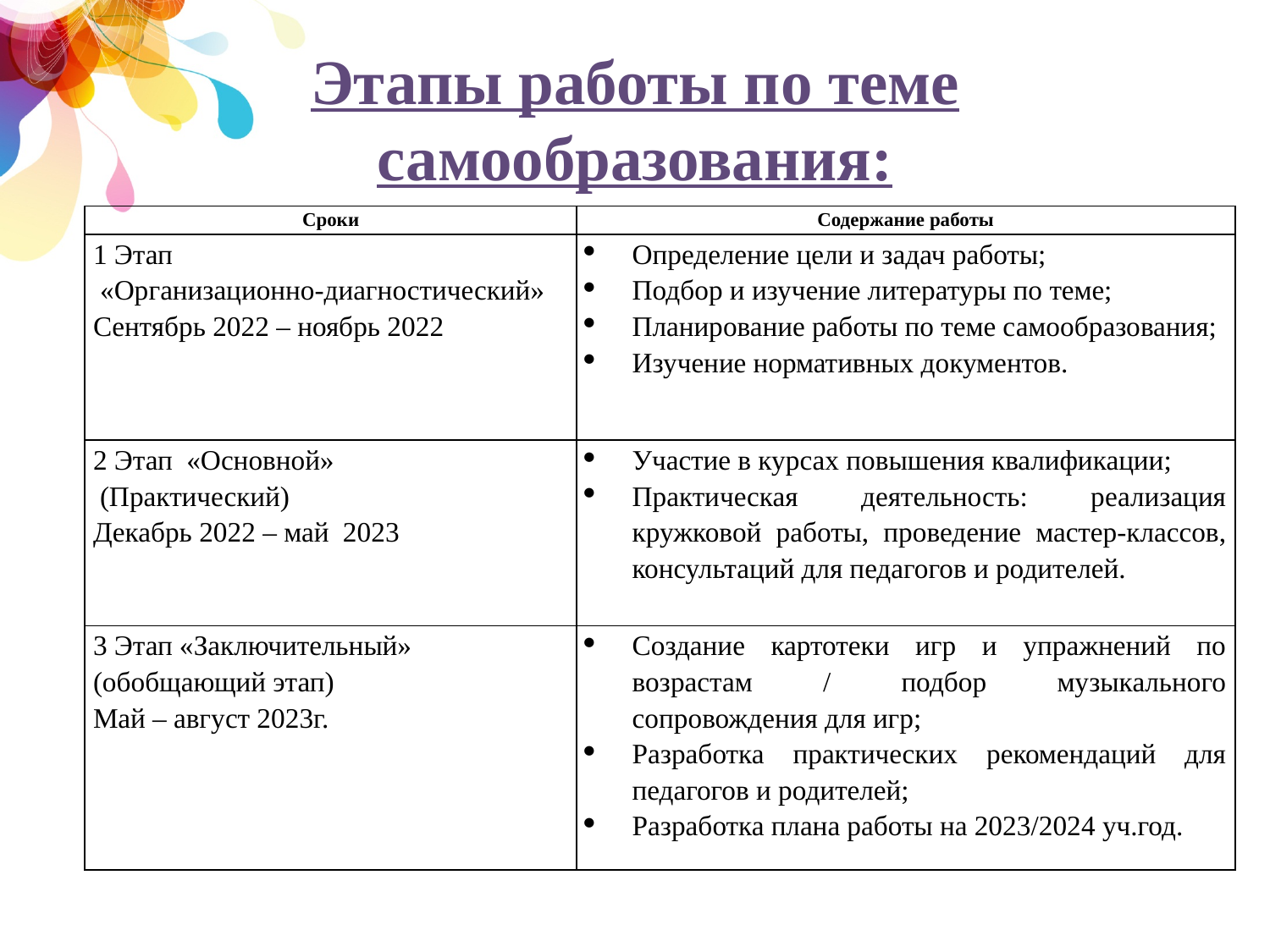

# Этапы работы по теме самообразования:
| Сроки | Содержание работы |
| --- | --- |
| 1 Этап  «Организационно-диагностический» Сентябрь 2022 – ноябрь 2022 | Определение цели и задач работы; Подбор и изучение литературы по теме; Планирование работы по теме самообразования; Изучение нормативных документов. |
| 2 Этап «Основной»  (Практический) Декабрь 2022 – май 2023 | Участие в курсах повышения квалификации; Практическая деятельность: реализация кружковой работы, проведение мастер-классов, консультаций для педагогов и родителей. |
| 3 Этап «Заключительный» (обобщающий этап) Май – август 2023г. | Создание картотеки игр и упражнений по возрастам / подбор музыкального сопровождения для игр; Разработка практических рекомендаций для педагогов и родителей; Разработка плана работы на 2023/2024 уч.год. |